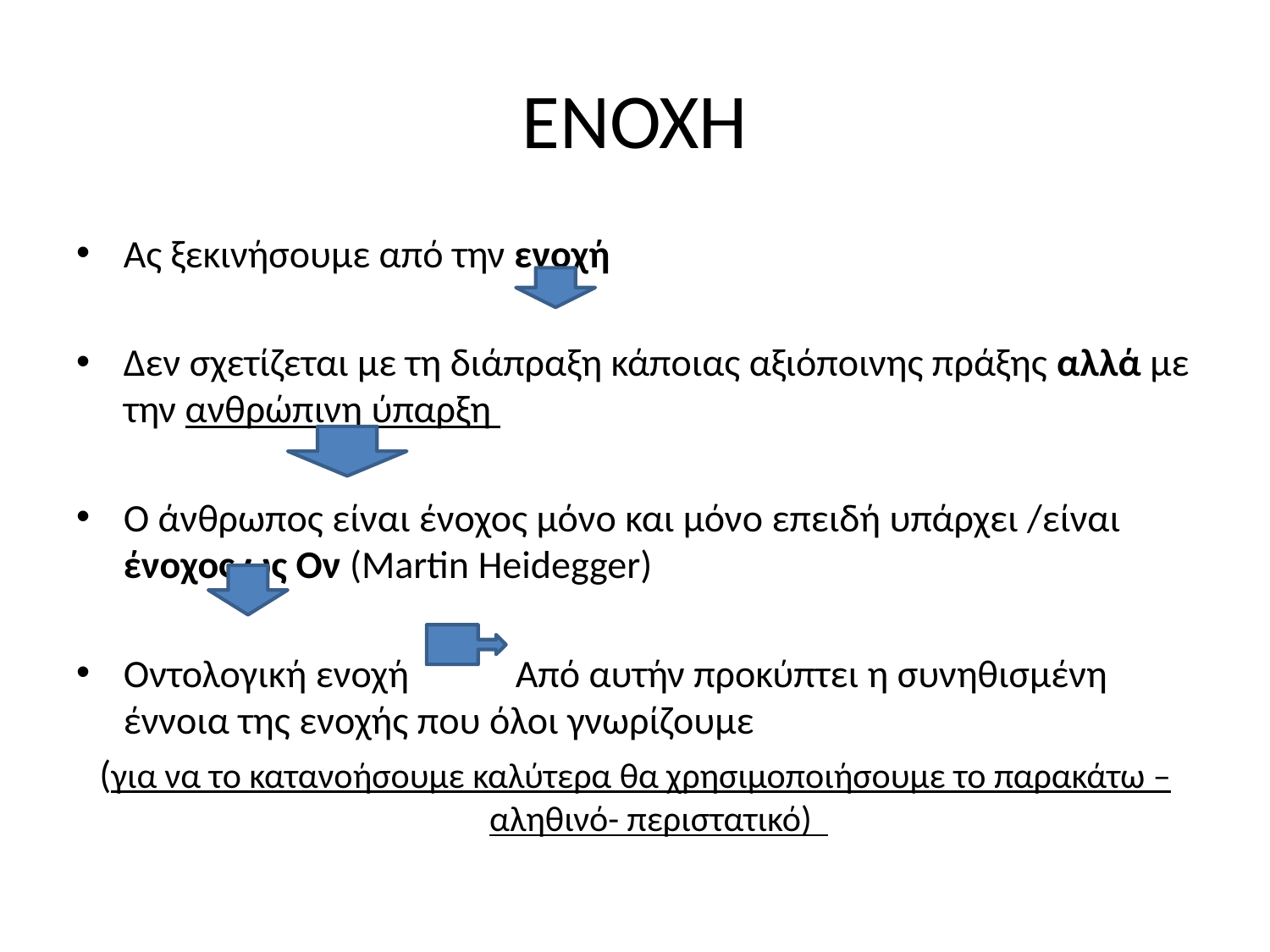

# ΕΝΟΧΗ
Ας ξεκινήσουμε από την ενοχή

Δεν σχετίζεται με τη διάπραξη κάποιας αξιόποινης πράξης αλλά με την ανθρώπινη ύπαρξη

Ο άνθρωπος είναι ένοχος μόνο και μόνο επειδή υπάρχει /είναι ένοχος ως Ον (Martin Heidegger)

Οντολογική ενοχή            Από αυτήν προκύπτει η συνηθισμένη έννοια της ενοχής που όλοι γνωρίζουμε
(για να το κατανοήσουμε καλύτερα θα χρησιμοποιήσουμε το παρακάτω –αληθινό- περιστατικό)